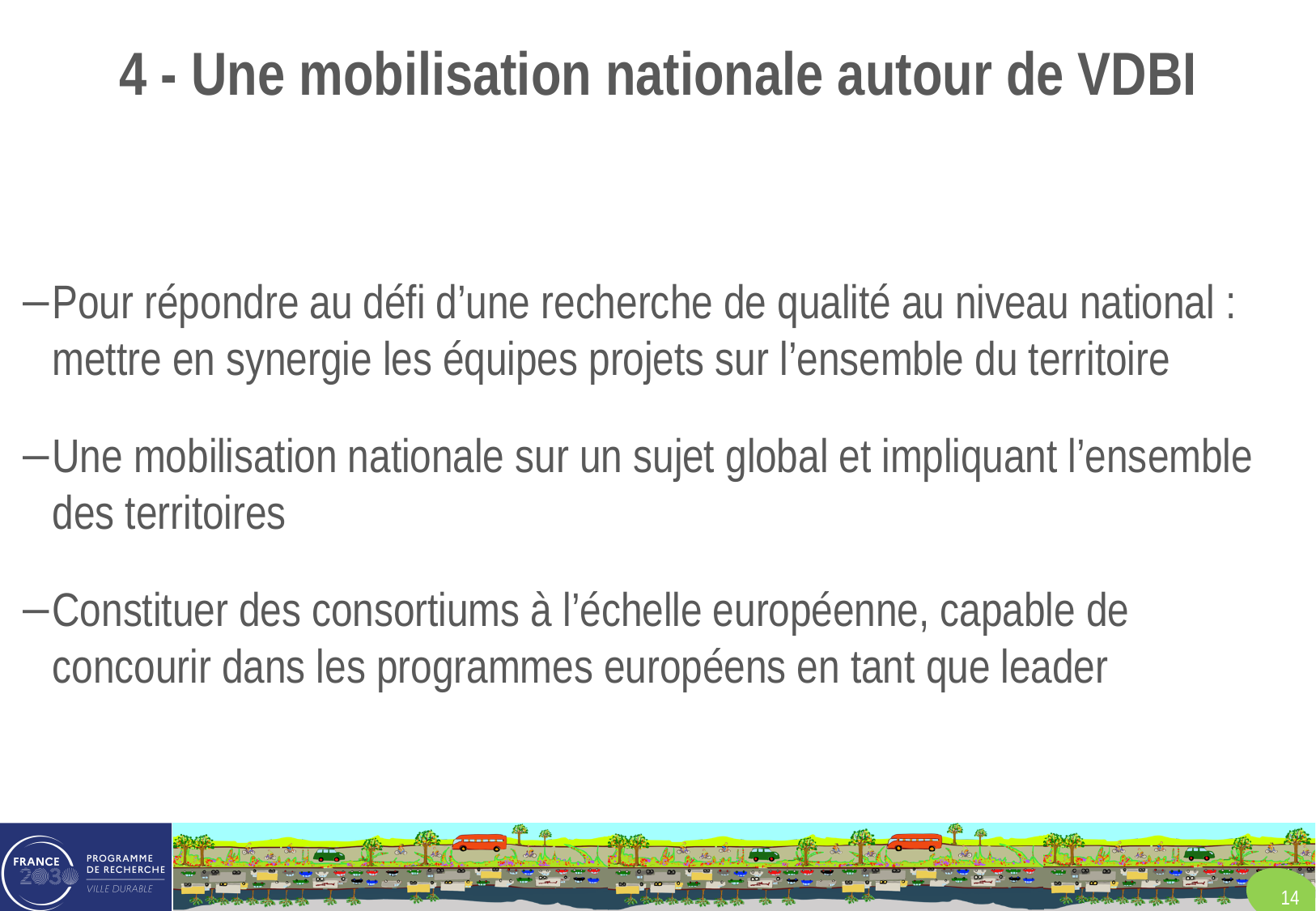

# 4 - Une mobilisation nationale autour de VDBI
Pour répondre au défi d’une recherche de qualité au niveau national : mettre en synergie les équipes projets sur l’ensemble du territoire
Une mobilisation nationale sur un sujet global et impliquant l’ensemble des territoires
Constituer des consortiums à l’échelle européenne, capable de concourir dans les programmes européens en tant que leader
14